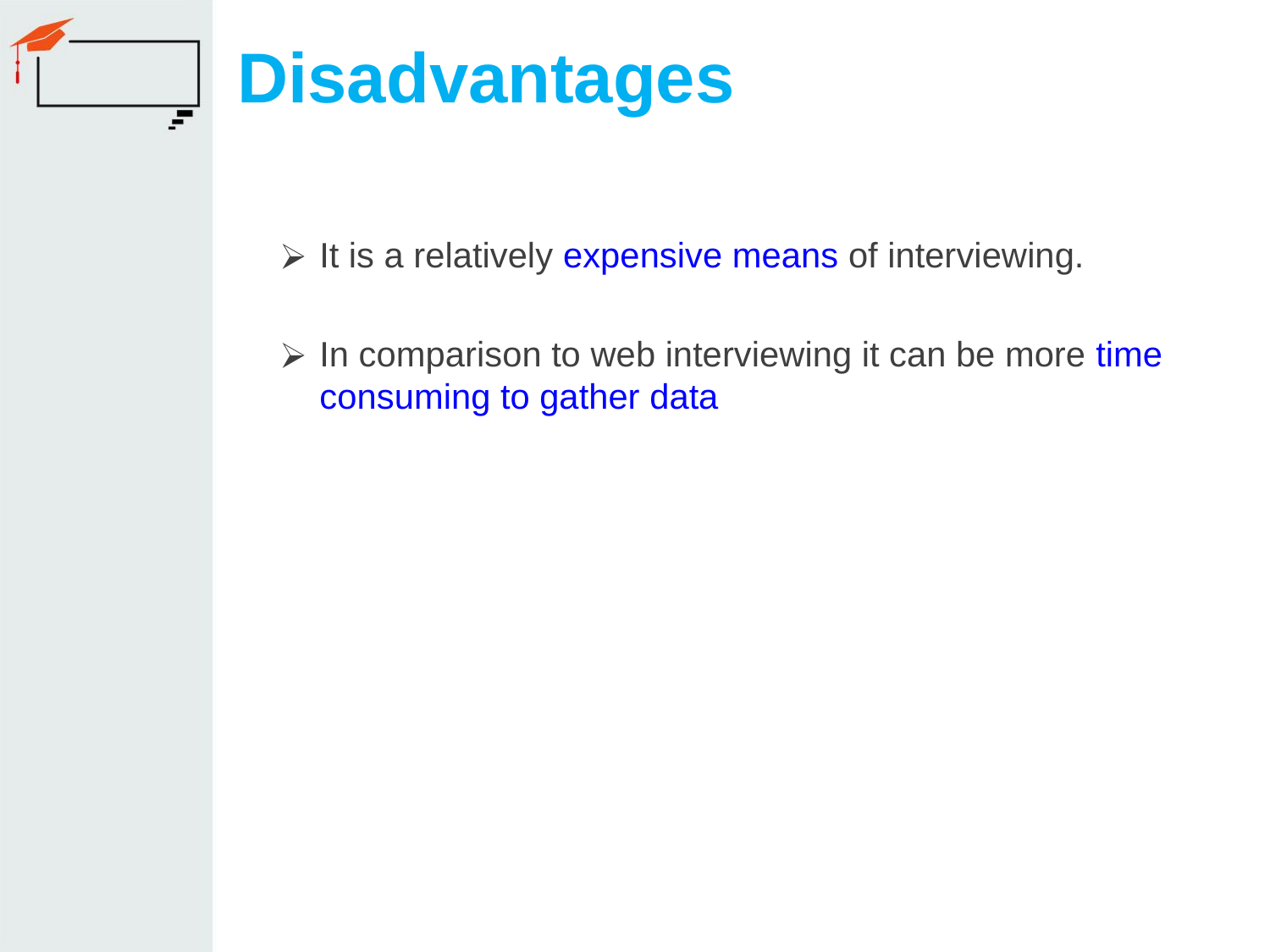

# Disadvantages
It is a relatively expensive means of interviewing.

In comparison to web interviewing it can be more time consuming to gather data